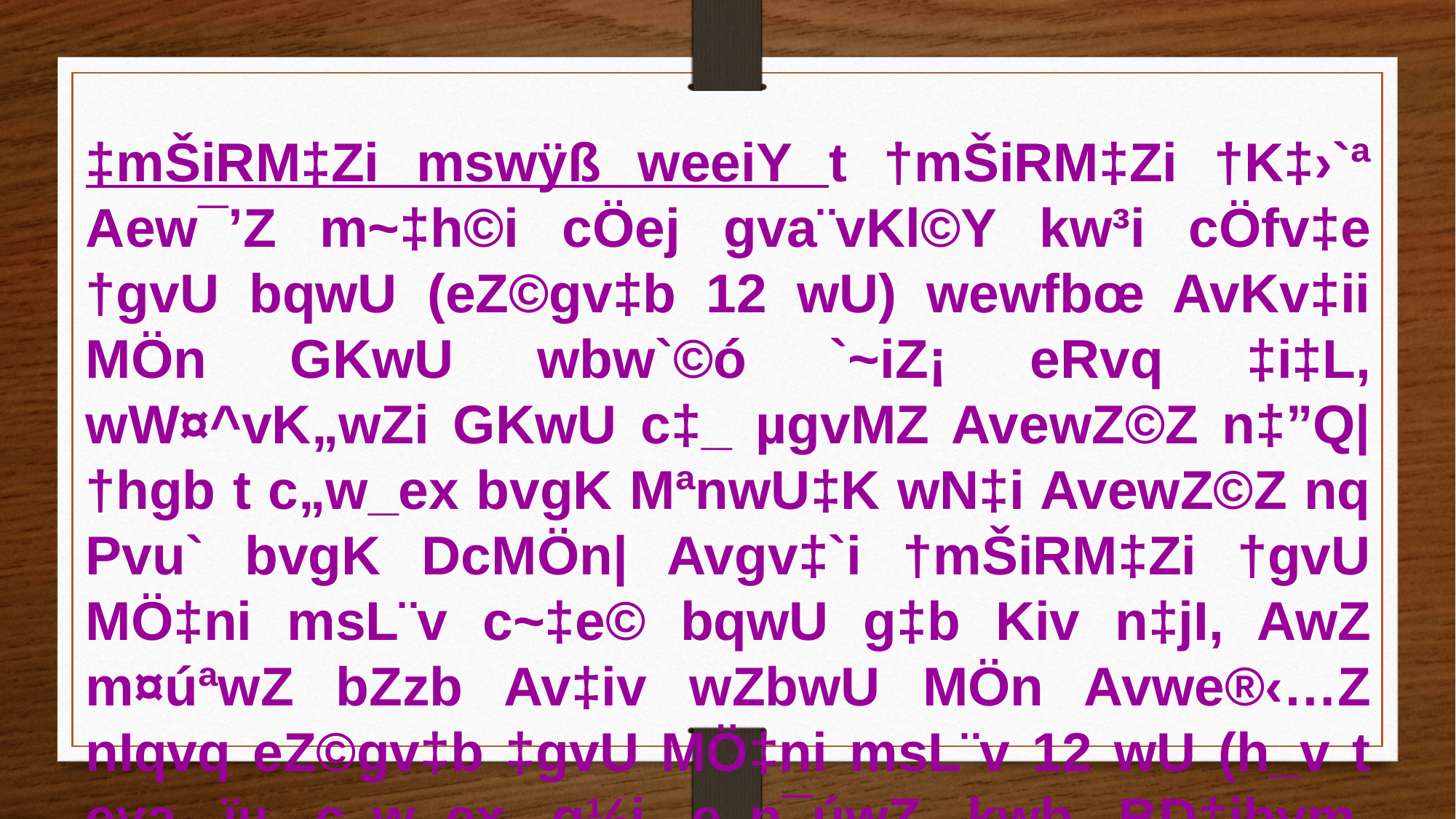

‡mŠiRM‡Zi mswÿß weeiY t †mŠiRM‡Zi †K‡›`ª Aew¯’Z m~‡h©i cÖej gva¨vKl©Y kw³i cÖfv‡e †gvU bqwU (eZ©gv‡b 12 wU) wewfbœ AvKv‡ii MÖn GKwU wbw`©ó `~iZ¡ eRvq ‡i‡L, wW¤^vK„wZi GKwU c‡_ µgvMZ AvewZ©Z n‡”Q| †hgb t c„w_ex bvgK MªnwU‡K wN‡i AvewZ©Z nq Pvu` bvgK DcMÖn| Avgv‡`i †mŠiRM‡Zi †gvU MÖ‡ni msL¨v c~‡e© bqwU g‡b Kiv n‡jI, AwZ m¤úªwZ bZzb Av‡iv wZbwU MÖn Avwe®‹…Z nIqvq eZ©gv‡b ‡gvU MÖ‡ni msL¨v 12 wU (h_v t eya, ïµ, c„w_ex, g½j, e„n¯úwZ, kwb, BD‡ibvm, †bcPyb, cøy‡Uv, fjKvb, GKªÑ1 I GK&ªÑ2)|GQvov †gvU DcMÖ‡ni msL¨v 63 wU|